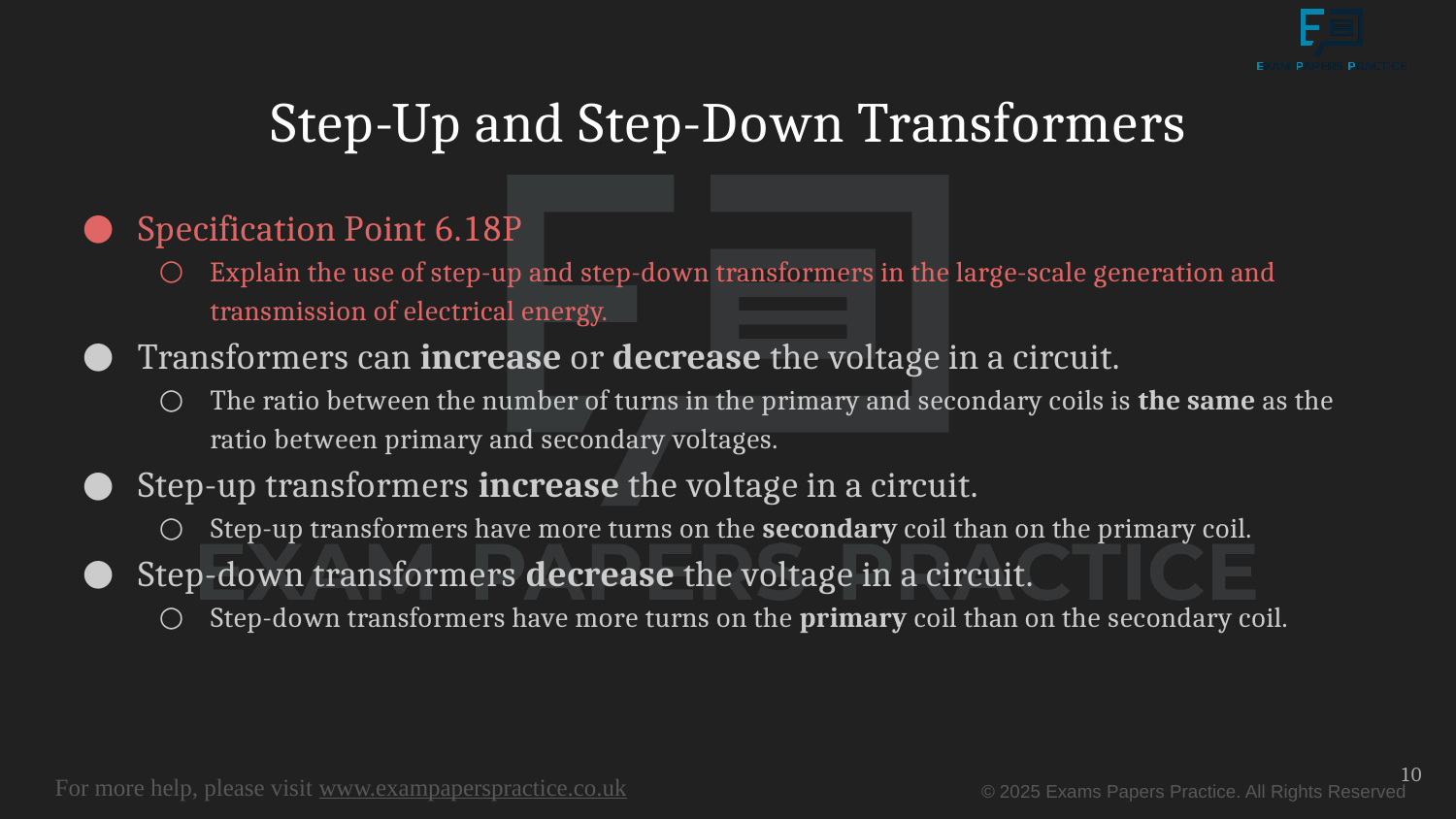

# Step-Up and Step-Down Transformers
Specification Point 6.18P
Explain the use of step-up and step-down transformers in the large-scale generation and transmission of electrical energy.
Transformers can increase or decrease the voltage in a circuit.
The ratio between the number of turns in the primary and secondary coils is the same as the ratio between primary and secondary voltages.
Step-up transformers increase the voltage in a circuit.
Step-up transformers have more turns on the secondary coil than on the primary coil.
Step-down transformers decrease the voltage in a circuit.
Step-down transformers have more turns on the primary coil than on the secondary coil.
10